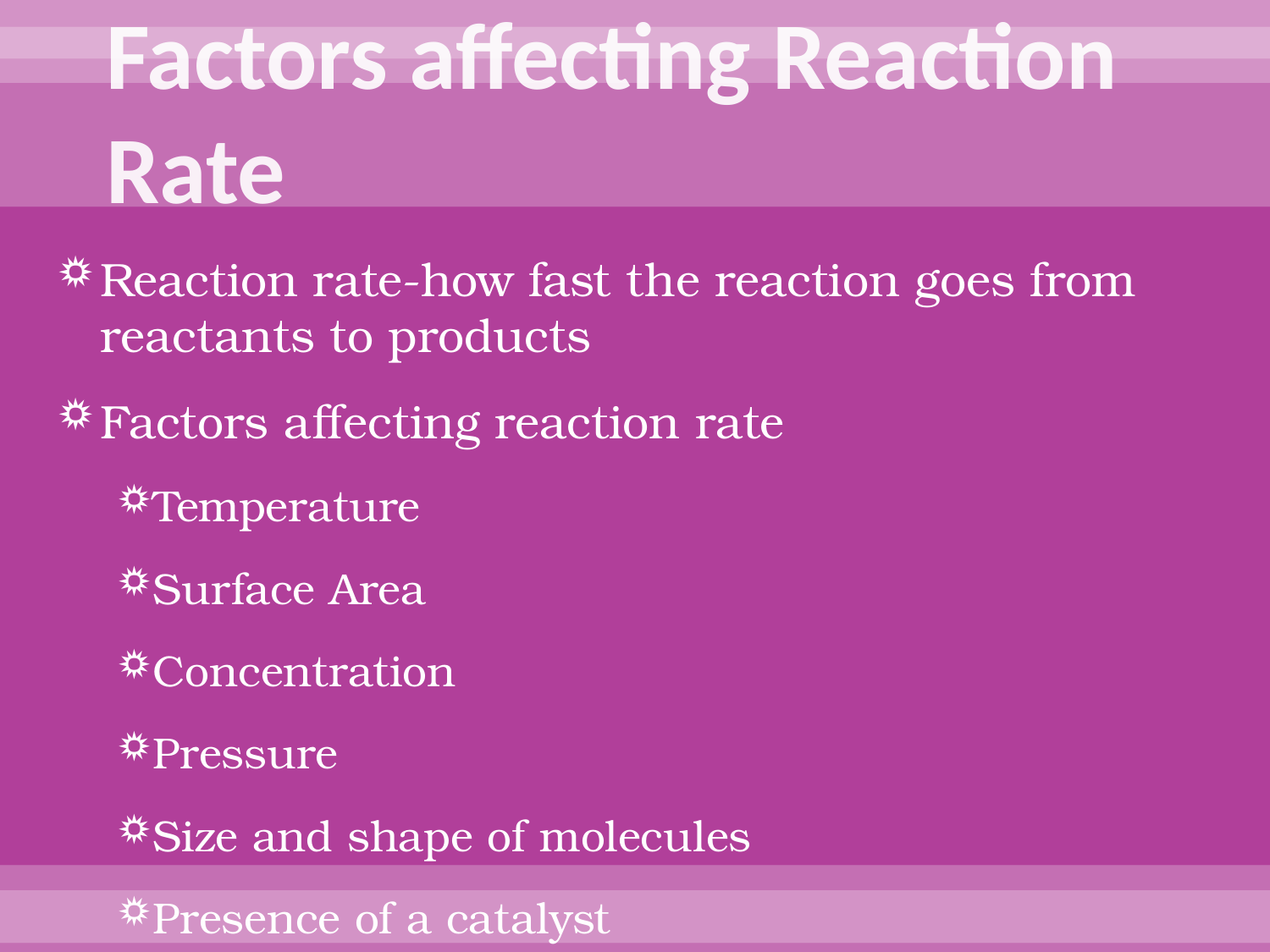

# Factors affecting Reaction Rate
Reaction rate-how fast the reaction goes from reactants to products
Factors affecting reaction rate
Temperature
Surface Area
Concentration
Pressure
Size and shape of molecules
Presence of a catalyst